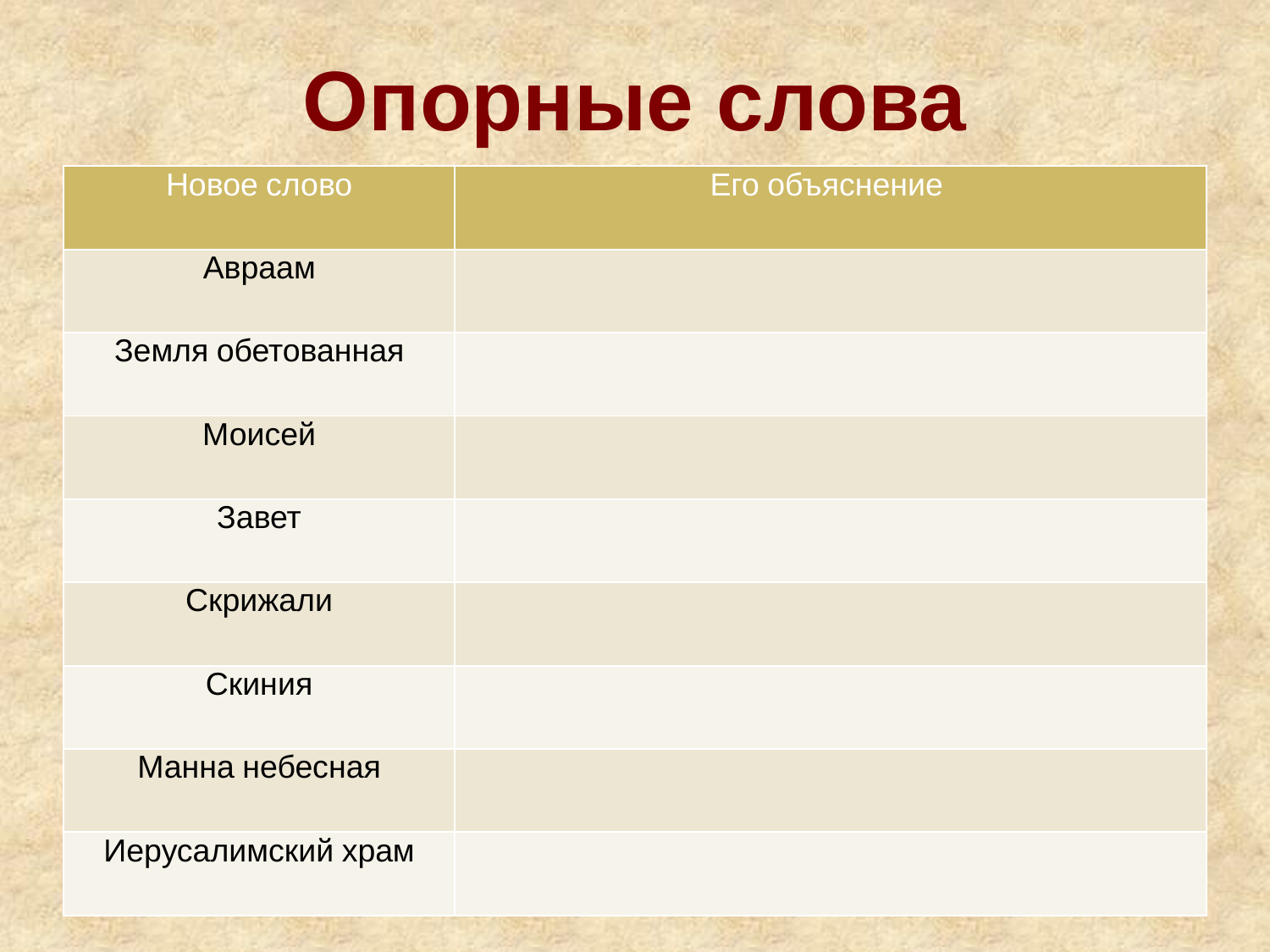

# Опорные слова
| Новое слово | Его объяснение |
| --- | --- |
| Авраам |  |
| Земля обетованная |  |
| Моисей |  |
| Завет |  |
| Скрижали |  |
| Скиния |  |
| Манна небесная |  |
| Иерусалимский храм |  |